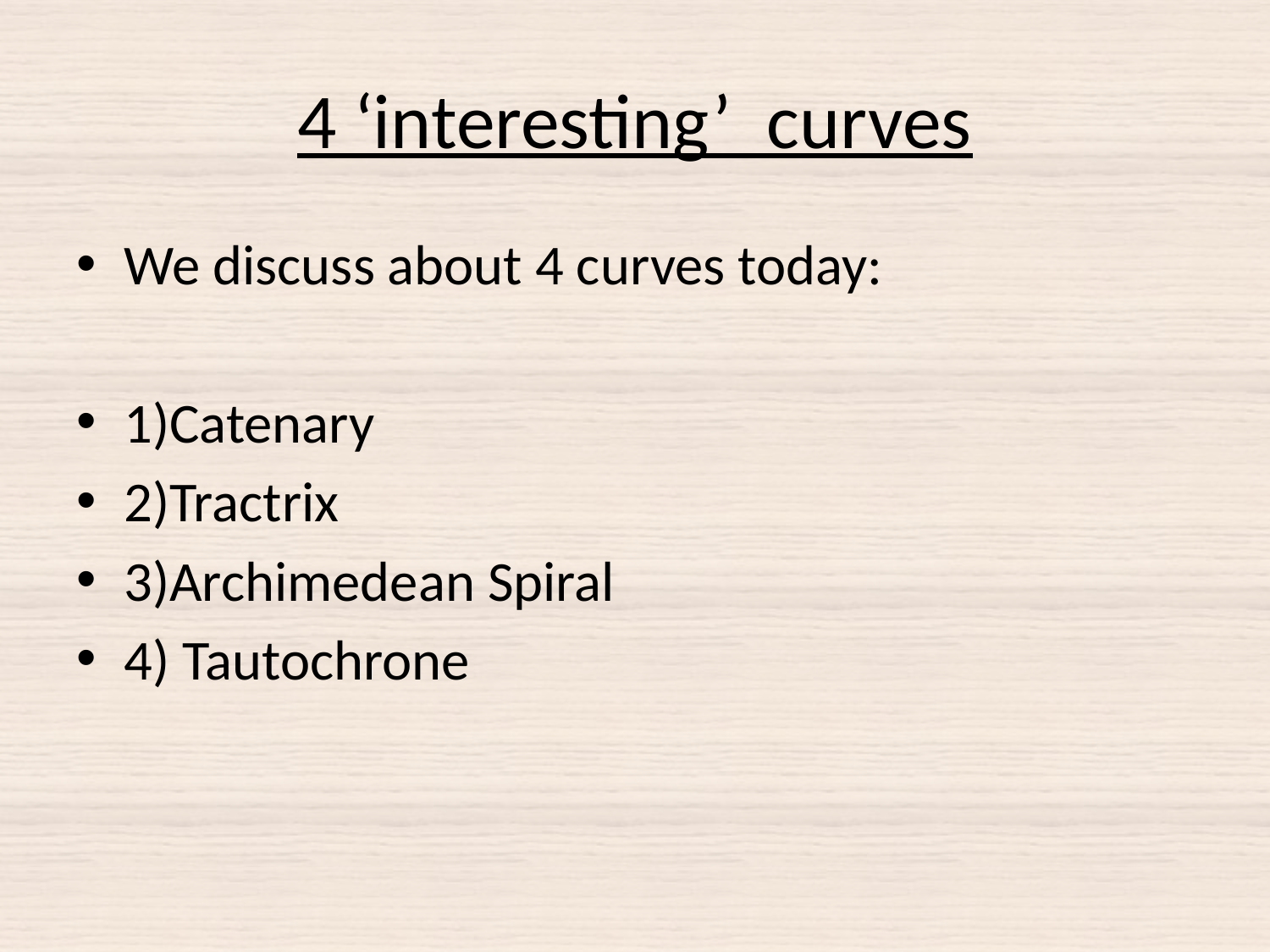

# 4 ‘interesting’  curves
We discuss about 4 curves today:

1)Catenary
2)Tractrix
3)Archimedean Spiral
4) Tautochrone